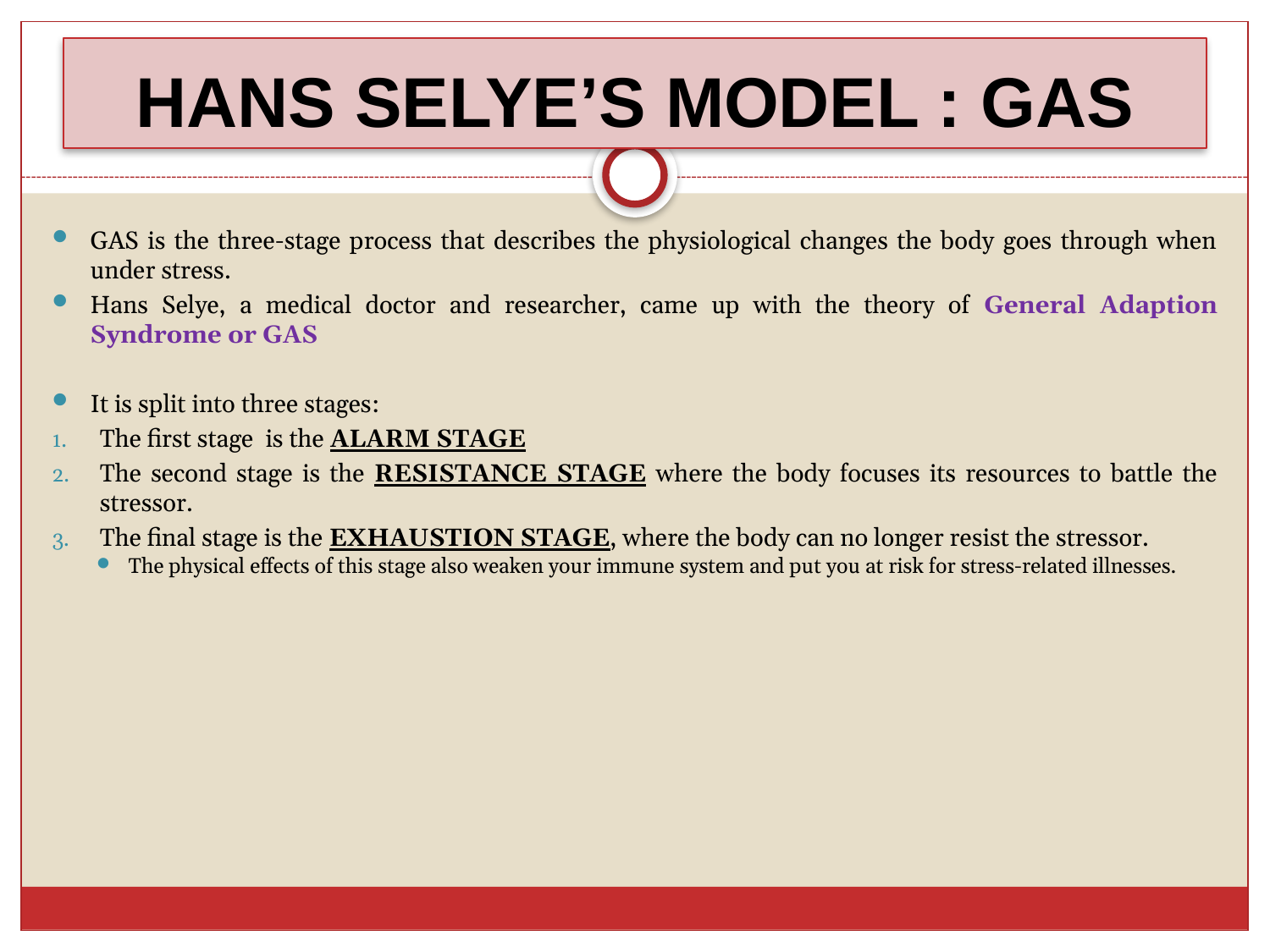

# HANS SELYE’S MODEL : GAS
GAS is the three-stage process that describes the physiological changes the body goes through when under stress.
Hans Selye, a medical doctor and researcher, came up with the theory of General Adaption Syndrome or GAS

It is split into three stages:
The first stage  is the ALARM STAGE
The second stage is the RESISTANCE STAGE where the body focuses its resources to battle the stressor.
The final stage is the EXHAUSTION STAGE, where the body can no longer resist the stressor.
The physical effects of this stage also weaken your immune system and put you at risk for stress-related illnesses.